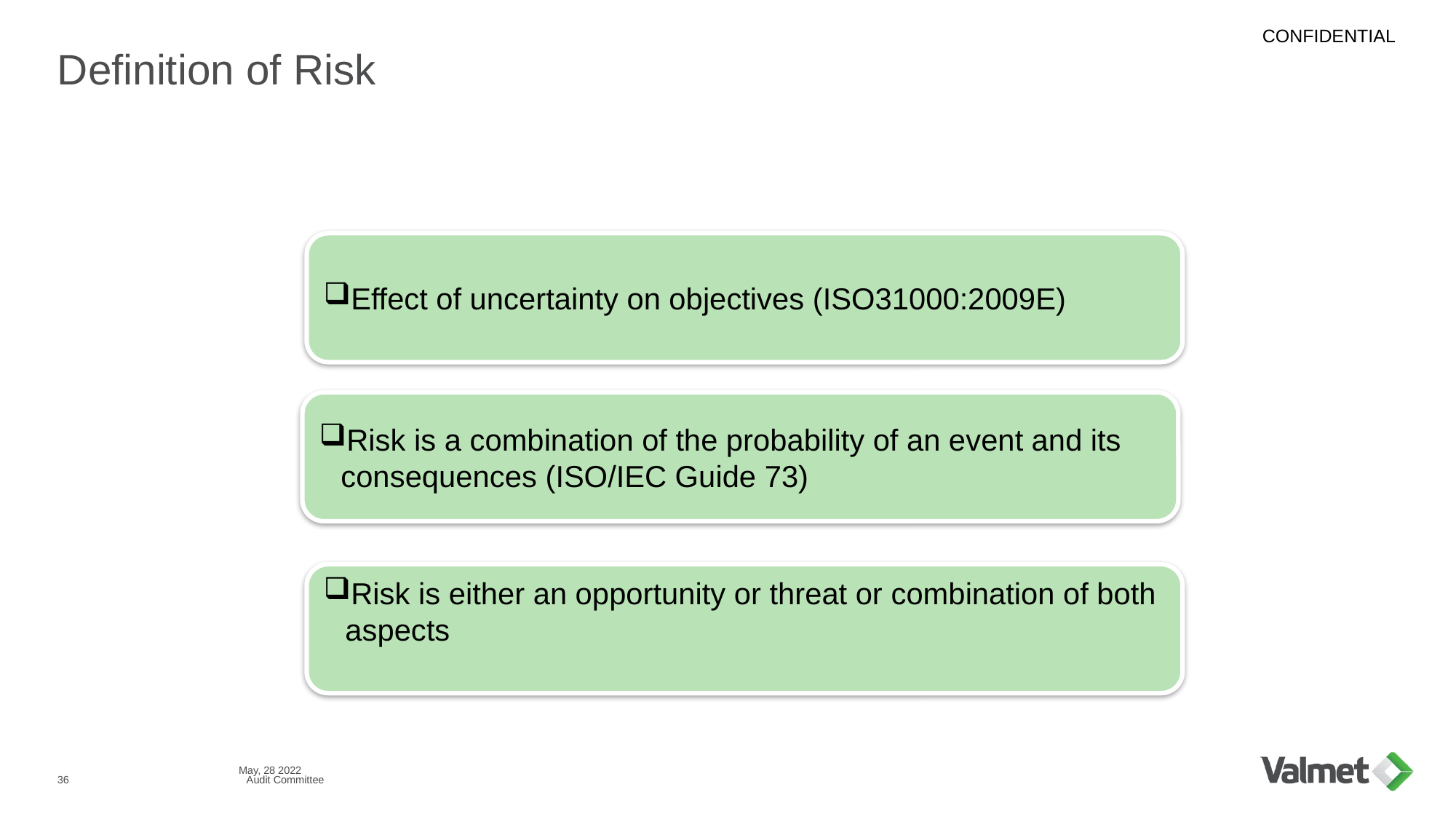

# Definition of Risk
Effect of uncertainty on objectives (ISO31000:2009E)
Risk is a combination of the probability of an event and its consequences (ISO/IEC Guide 73)
Risk is either an opportunity or threat or combination of both aspects

May, 28 2022
36
Audit Committee